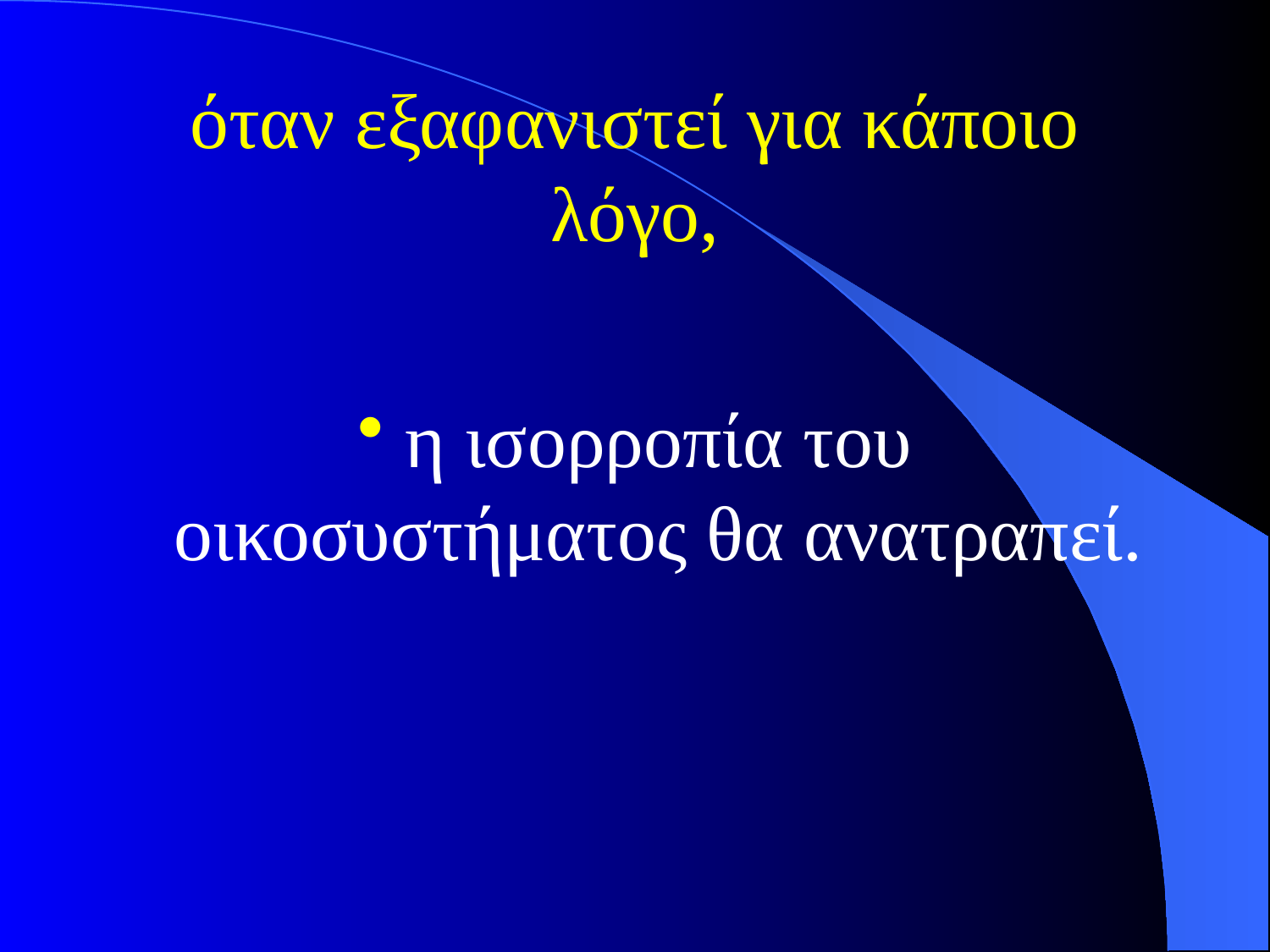

# όταν εξαφανιστεί για κάποιο λόγο,

η ισορροπία του οικοσυστήματος θα ανατραπεί.